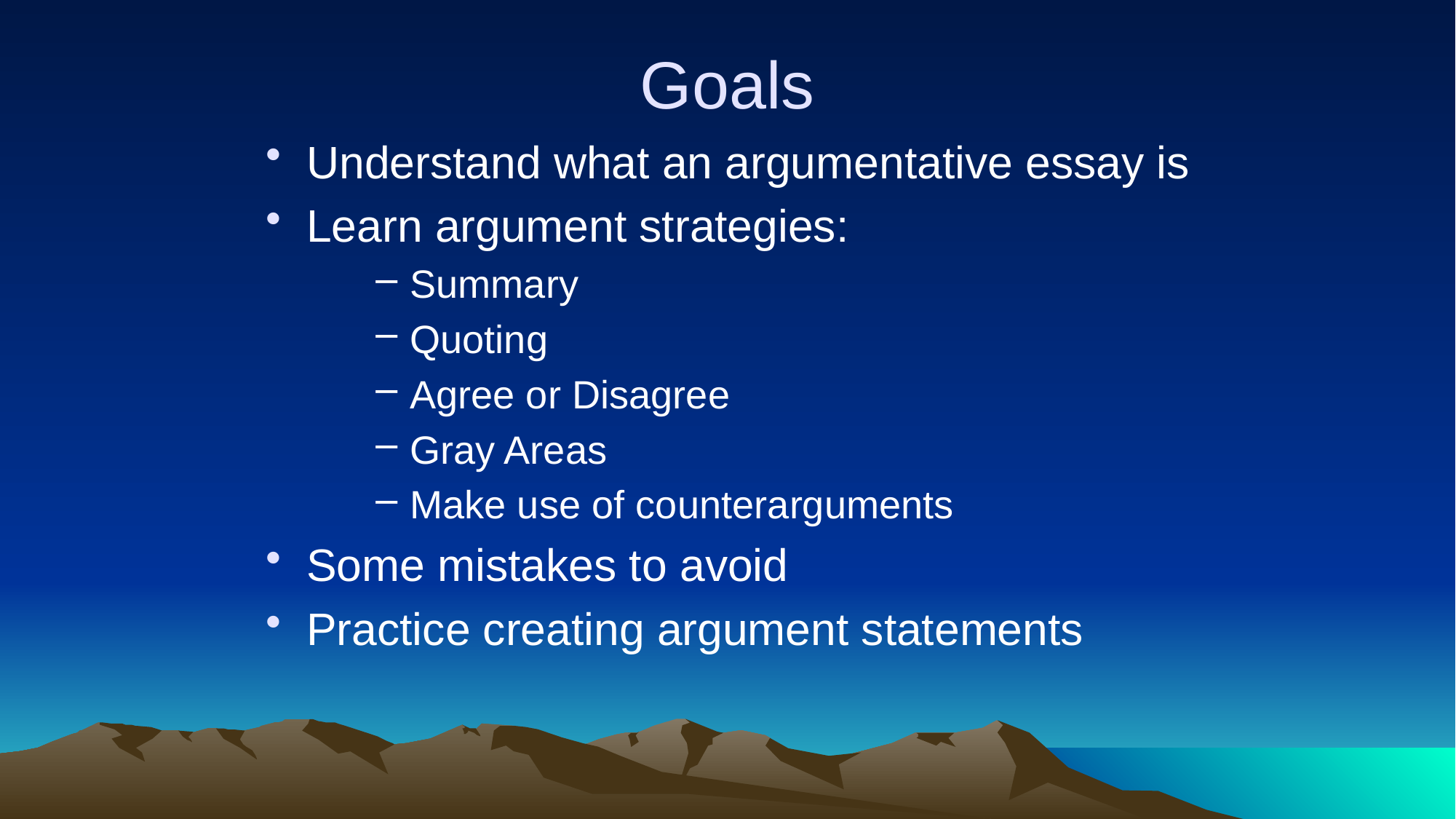

# Goals
Understand what an argumentative essay is
Learn argument strategies:
Summary
Quoting
Agree or Disagree
Gray Areas
Make use of counterarguments
Some mistakes to avoid
Practice creating argument statements